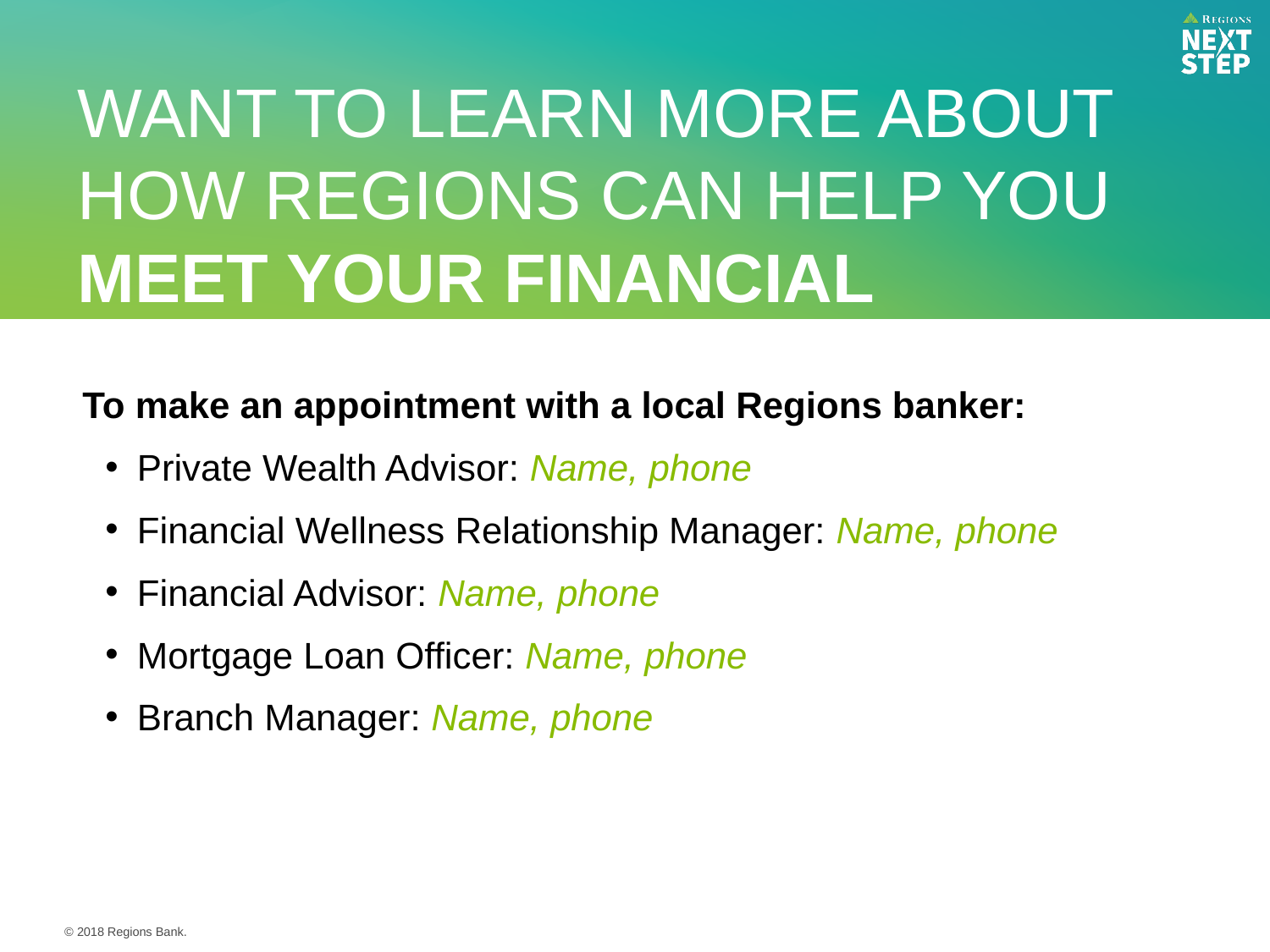

# Want to Learn More About How Regions Can Help You Meet Your Financial Goals?

To make an appointment with a local Regions banker:
Private Wealth Advisor: Name, phone
Financial Wellness Relationship Manager: Name, phone
Financial Advisor: Name, phone
Mortgage Loan Officer: Name, phone
Branch Manager: Name, phone